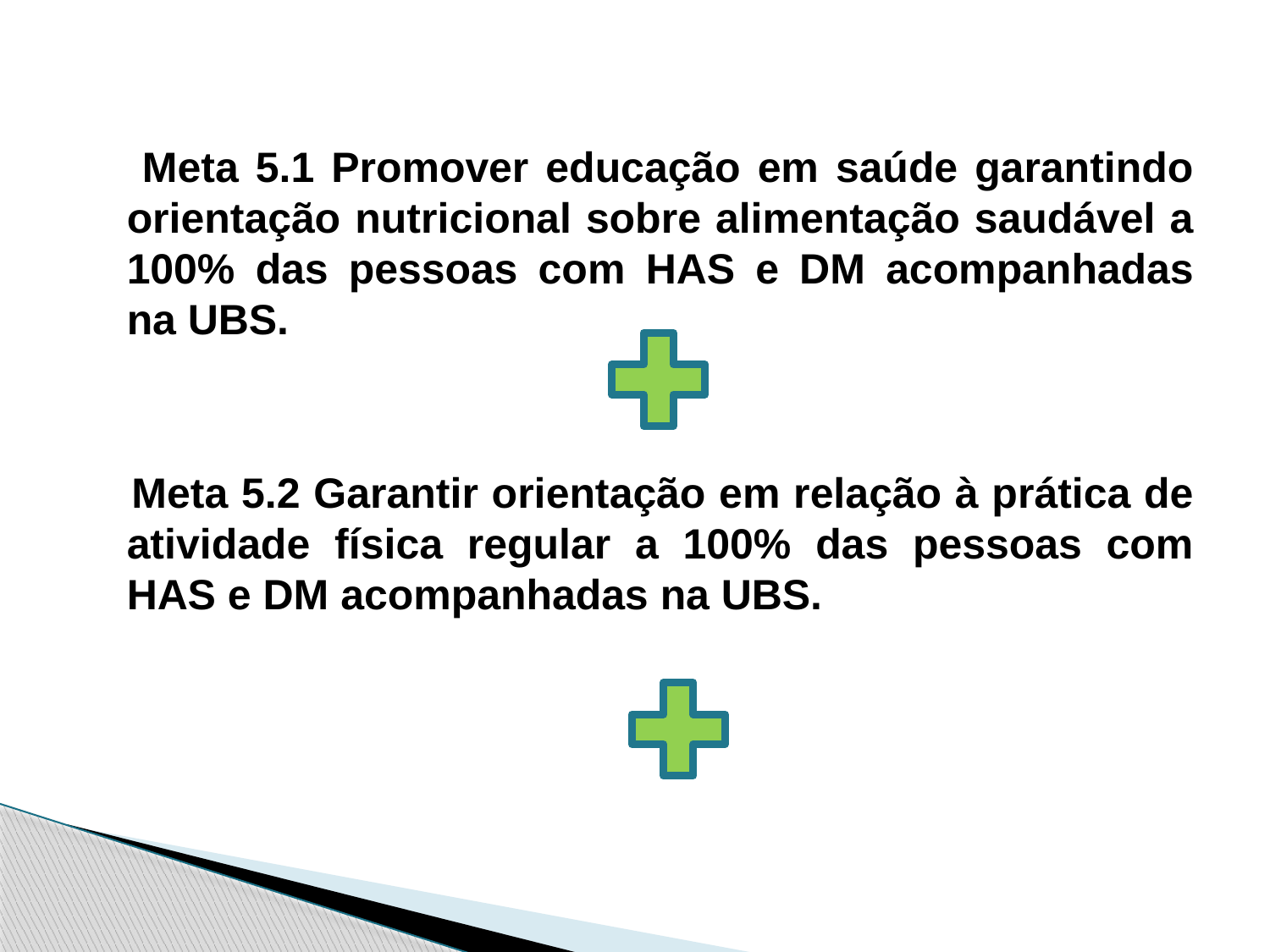

Meta 5.1 Promover educação em saúde garantindo orientação nutricional sobre alimentação saudável a 100% das pessoas com HAS e DM acompanhadas na UBS.

   Meta 5.2 Garantir orientação em relação à prática de atividade física regular a 100% das pessoas com HAS e DM acompanhadas na UBS.